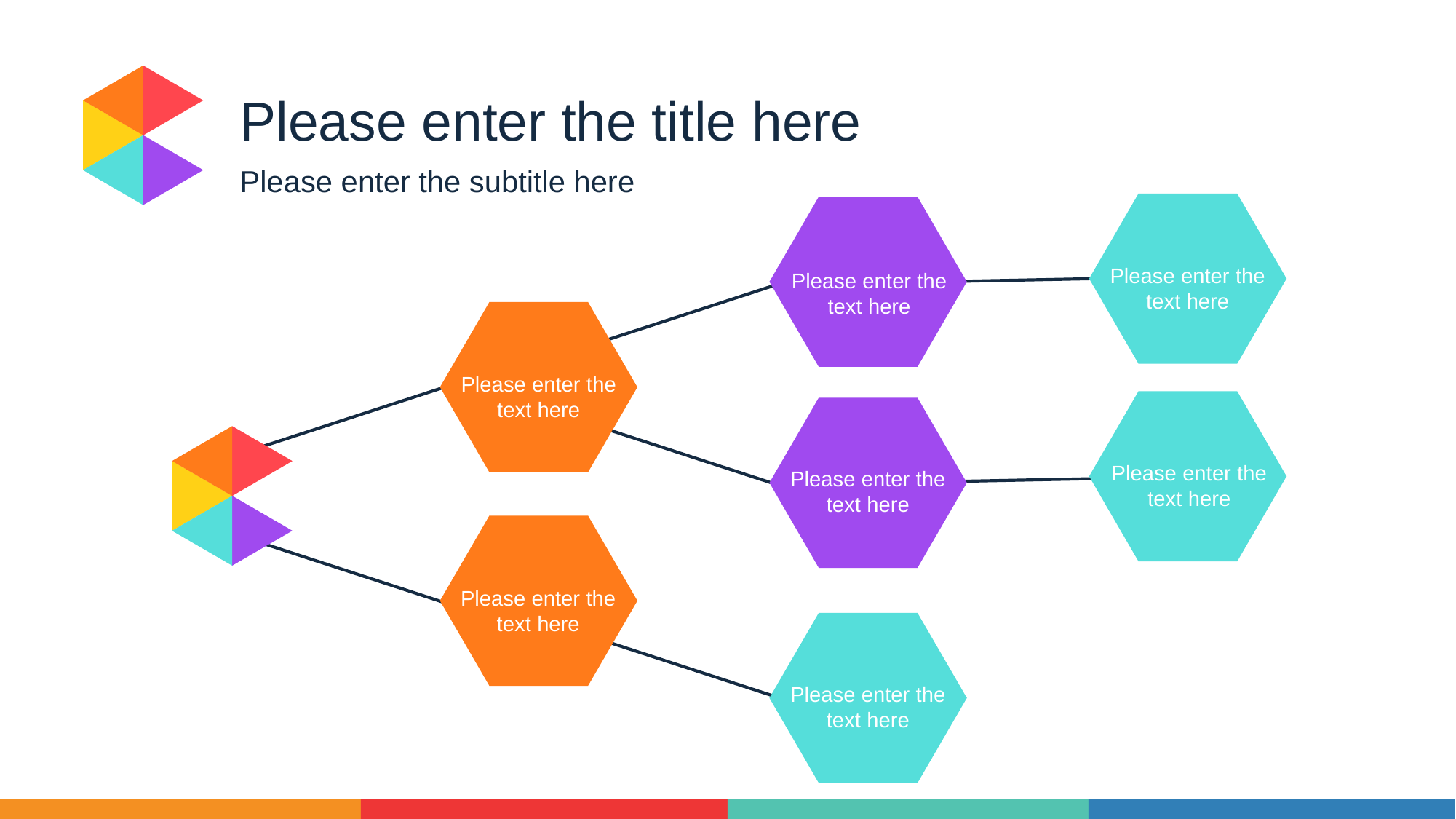

Please enter the title here
Please enter the subtitle here

Please enter the text here

Please enter the text here

Please enter the text here

Please enter the text here

Please enter the text here

Please enter the text here

Please enter the text here